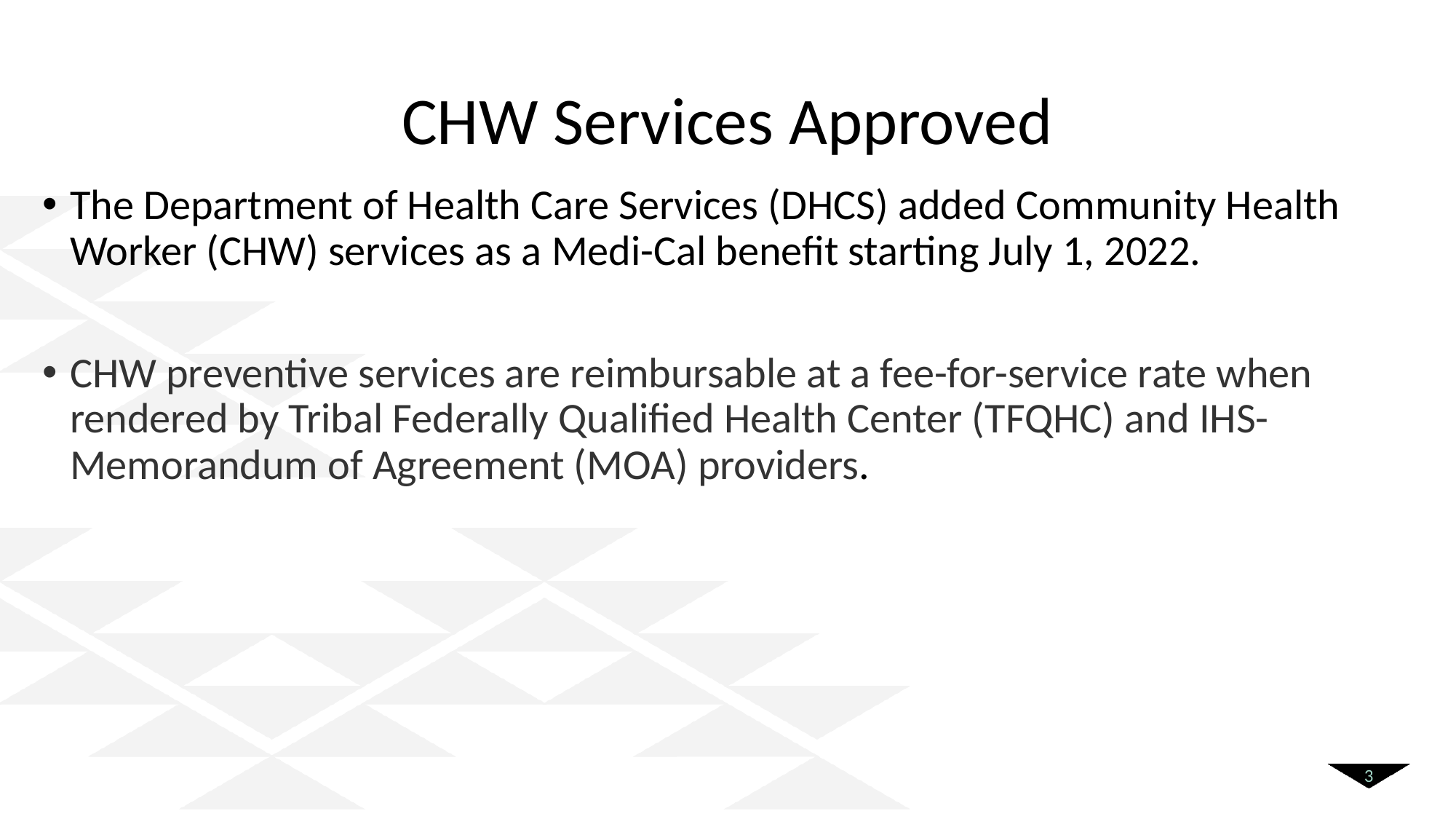

# CHW Services Approved
The Department of Health Care Services (DHCS) added Community Health Worker (CHW) services as a Medi-Cal benefit starting July 1, 2022.

CHW preventive services are reimbursable at a fee-for-service rate when rendered by Tribal Federally Qualified Health Center (TFQHC) and IHS-Memorandum of Agreement (MOA) providers.

3